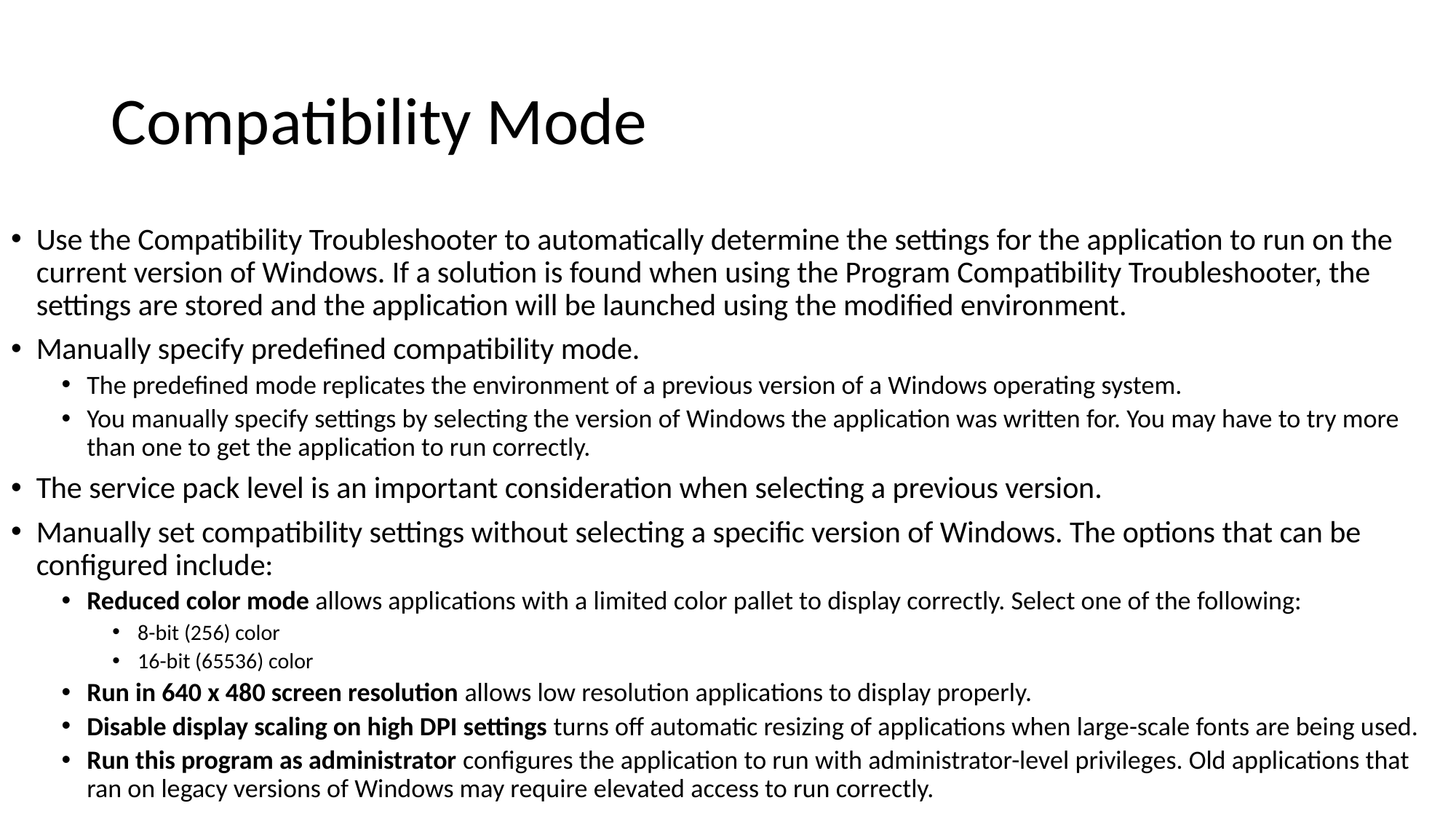

# Compatibility Mode
Use the Compatibility Troubleshooter to automatically determine the settings for the application to run on the current version of Windows. If a solution is found when using the Program Compatibility Troubleshooter, the settings are stored and the application will be launched using the modified environment.
Manually specify predefined compatibility mode.
The predefined mode replicates the environment of a previous version of a Windows operating system.
You manually specify settings by selecting the version of Windows the application was written for. You may have to try more than one to get the application to run correctly.
The service pack level is an important consideration when selecting a previous version.
Manually set compatibility settings without selecting a specific version of Windows. The options that can be configured include:
Reduced color mode allows applications with a limited color pallet to display correctly. Select one of the following:
8-bit (256) color
16-bit (65536) color
Run in 640 x 480 screen resolution allows low resolution applications to display properly.
Disable display scaling on high DPI settings turns off automatic resizing of applications when large-scale fonts are being used.
Run this program as administrator configures the application to run with administrator-level privileges. Old applications that ran on legacy versions of Windows may require elevated access to run correctly.